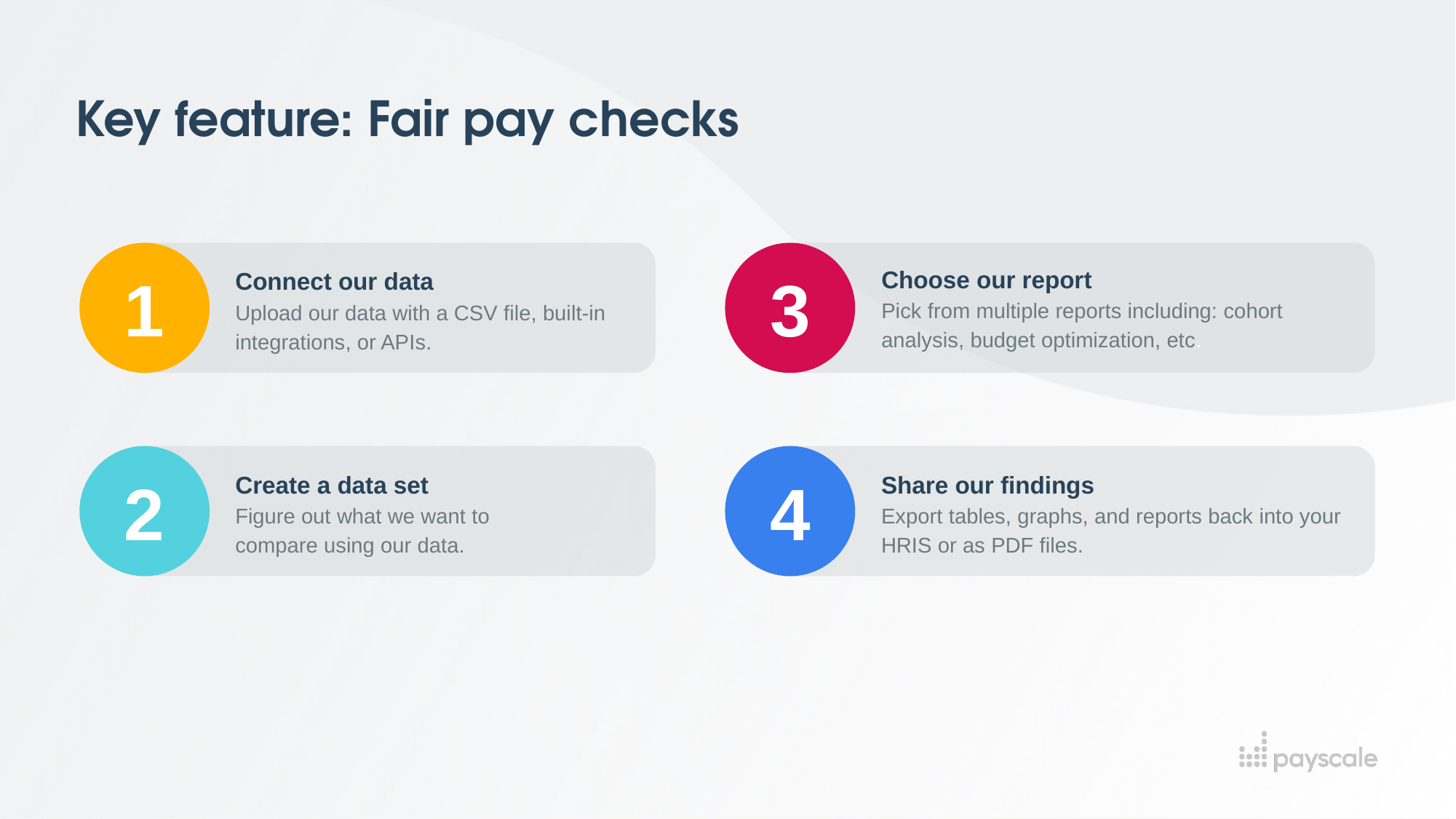

Key feature: Fair pay checks

Connect our data
Upload our data with a CSV file, built-in integrations, or APIs.

Choose our report
Pick from multiple reports including: cohort analysis, budget optimization, etc.

1
3

Create a data set
Figure out what we want to
compare using our data.

Share our findings
Export tables, graphs, and reports back into your HRIS or as PDF files.

2
4
4